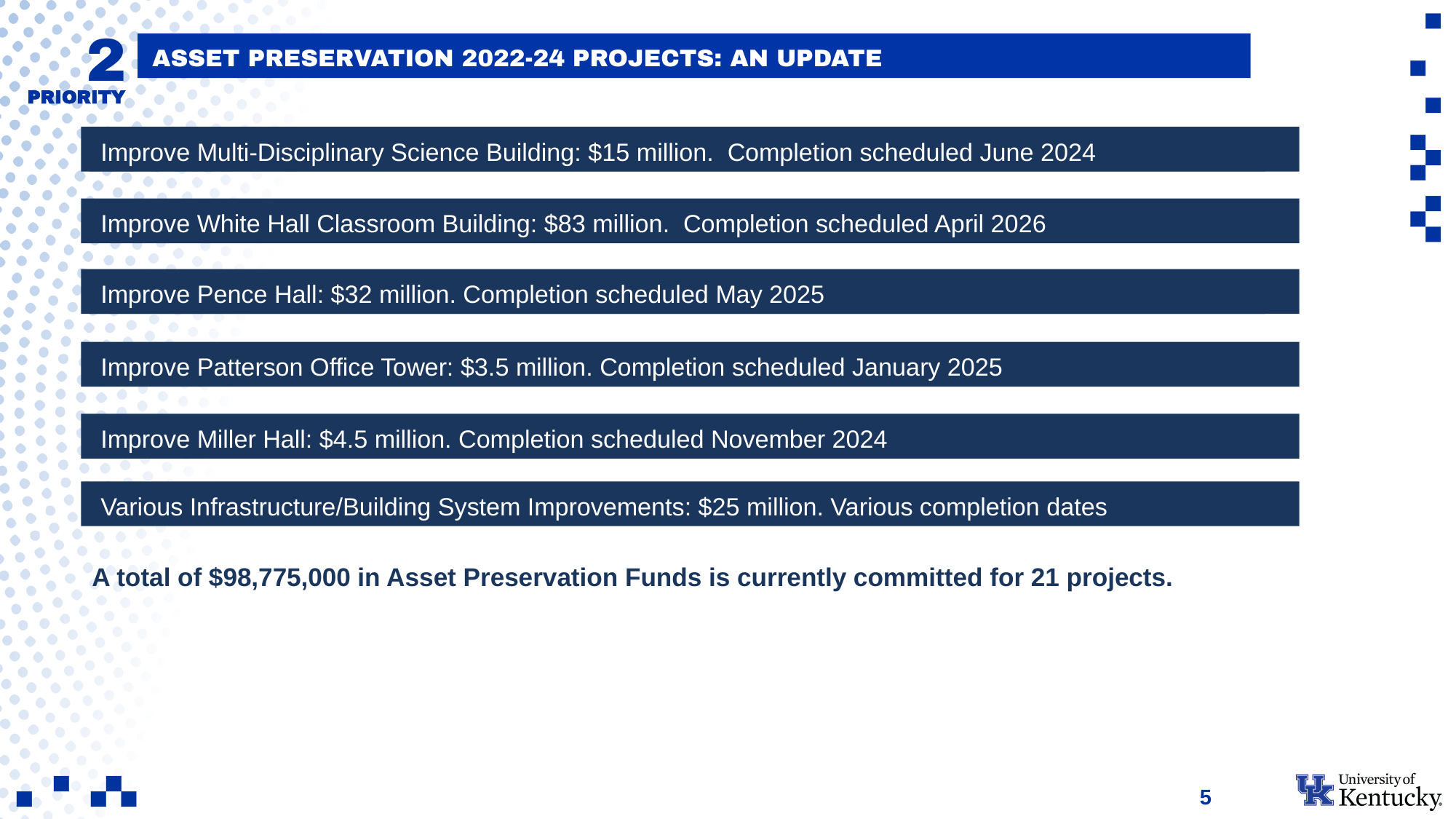

2

Asset Preservation 2022-24 Projects: an Update
PRIORITY

Improve Multi-Disciplinary Science Building: $15 million.  Completion scheduled June 2024

Improve White Hall Classroom Building: $83 million.  Completion scheduled April 2026

Improve Pence Hall: $32 million. Completion scheduled May 2025

Improve Patterson Office Tower: $3.5 million. Completion scheduled January 2025

Improve Miller Hall: $4.5 million. Completion scheduled November 2024

Various Infrastructure/Building System Improvements: $25 million. Various completion dates
A total of $98,775,000 in Asset Preservation Funds is currently committed for 21 projects.
5